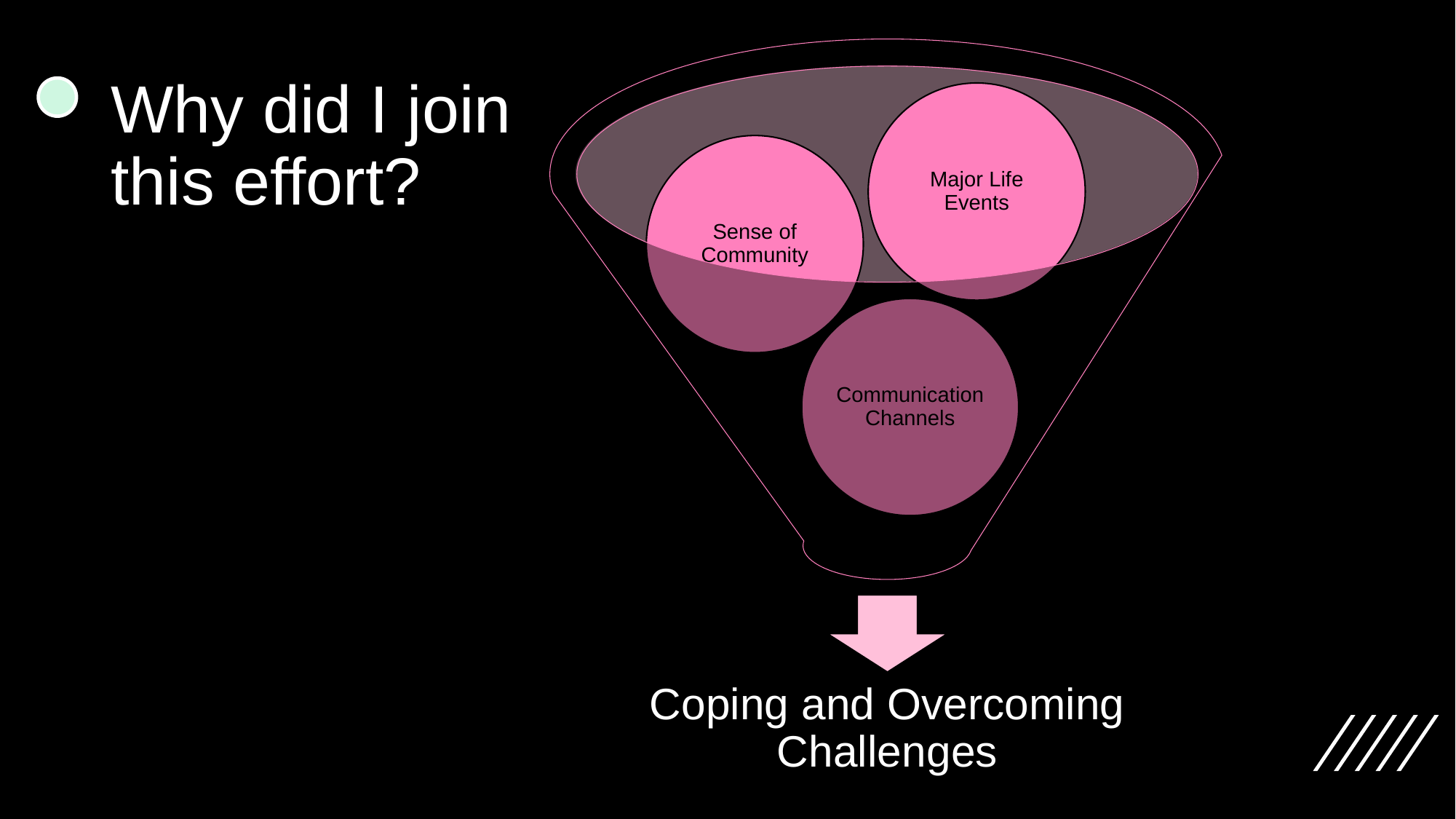

Coping and Overcoming Challenges
Communication Channels
Sense of Community
Major Life Events
# Why did I join this effort?